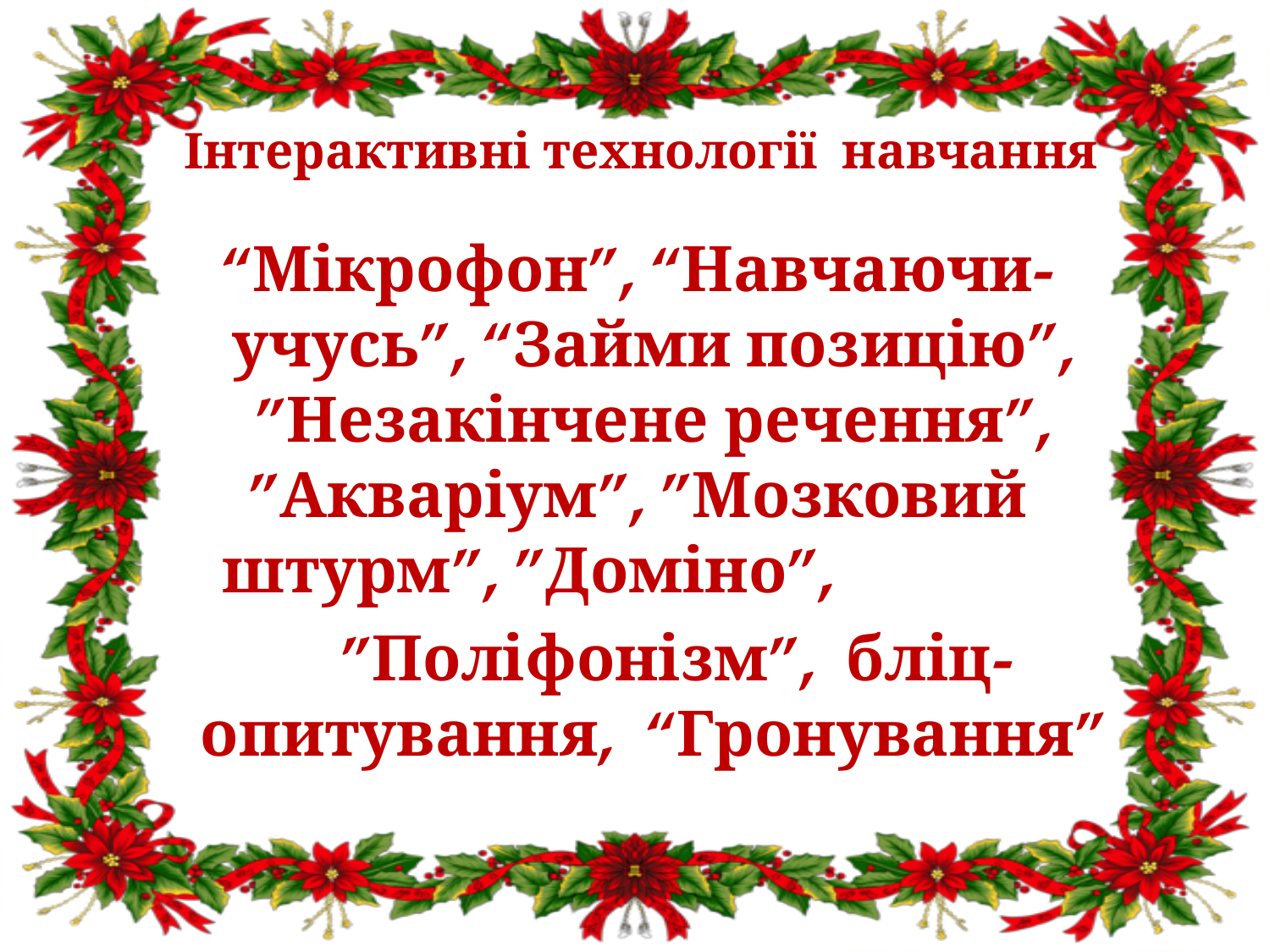

# Інтерактивні технології  навчання
 “Мікрофон”, “Навчаючи- учусь”, “Займи позицію”, ”Незакінчене речення”, ”Акваріум”, ”Мозковий   штурм”, ”Доміно”,
      ”Поліфонізм”,  бліц-опитування,  “Гронування”